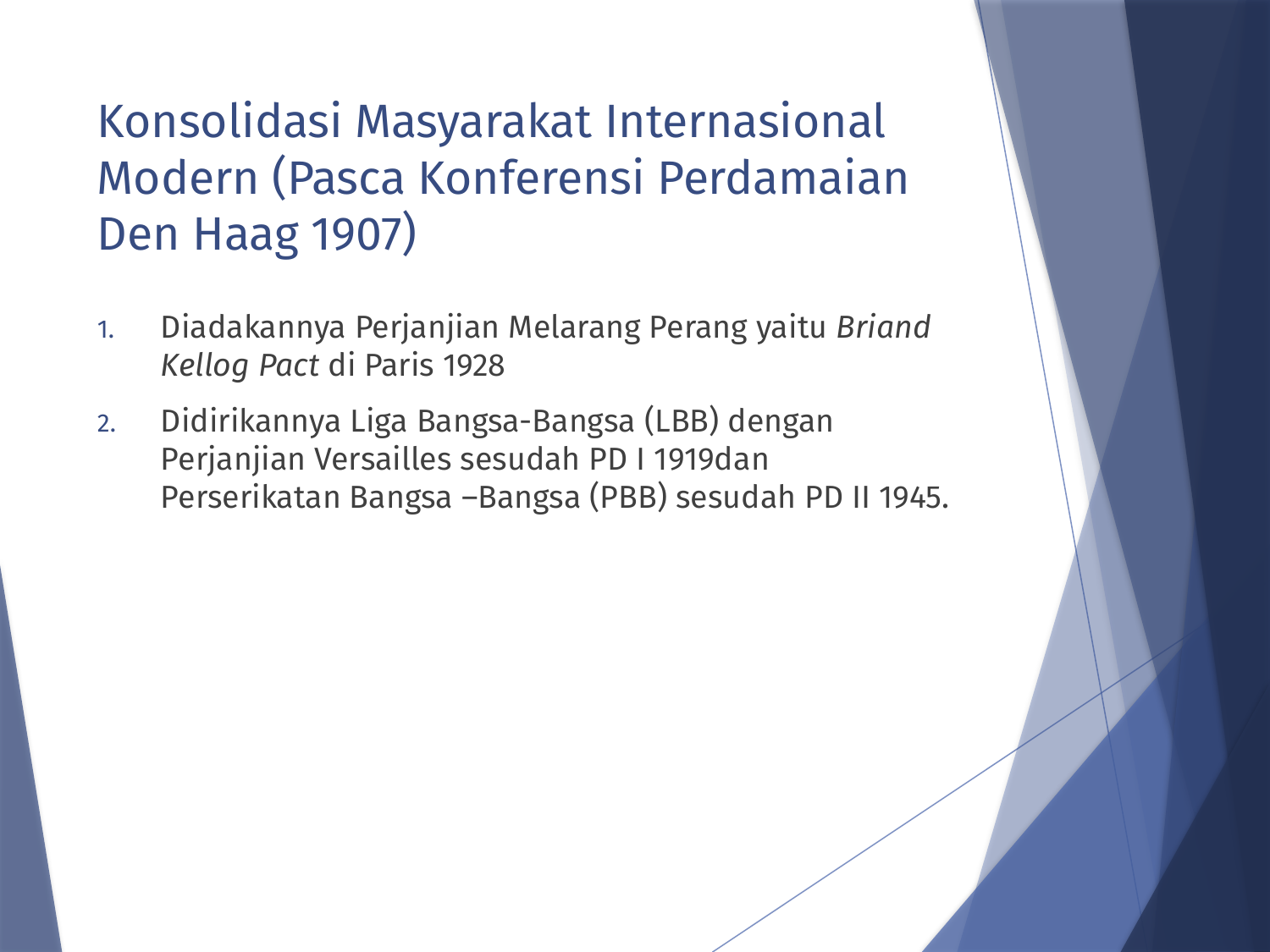

# Konsolidasi Masyarakat Internasional Modern (Pasca Konferensi Perdamaian Den Haag 1907)
Diadakannya Perjanjian Melarang Perang yaitu Briand Kellog Pact di Paris 1928
Didirikannya Liga Bangsa-Bangsa (LBB) dengan Perjanjian Versailles sesudah PD I 1919dan Perserikatan Bangsa –Bangsa (PBB) sesudah PD II 1945.